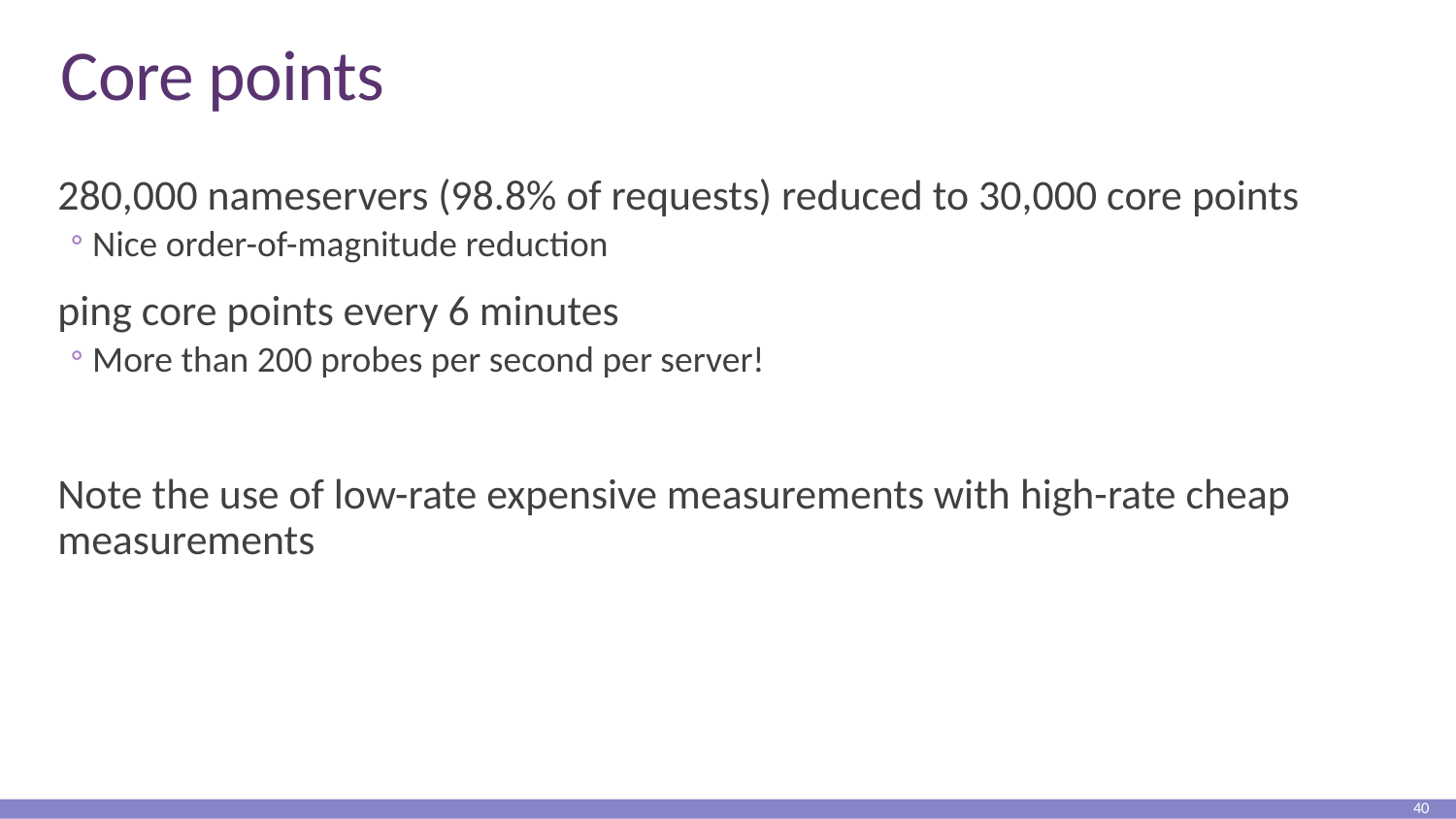

# Core points
280,000 nameservers (98.8% of requests) reduced to 30,000 core points
Nice order-of-magnitude reduction
ping core points every 6 minutes
More than 200 probes per second per server!

Note the use of low-rate expensive measurements with high-rate cheap measurements

40